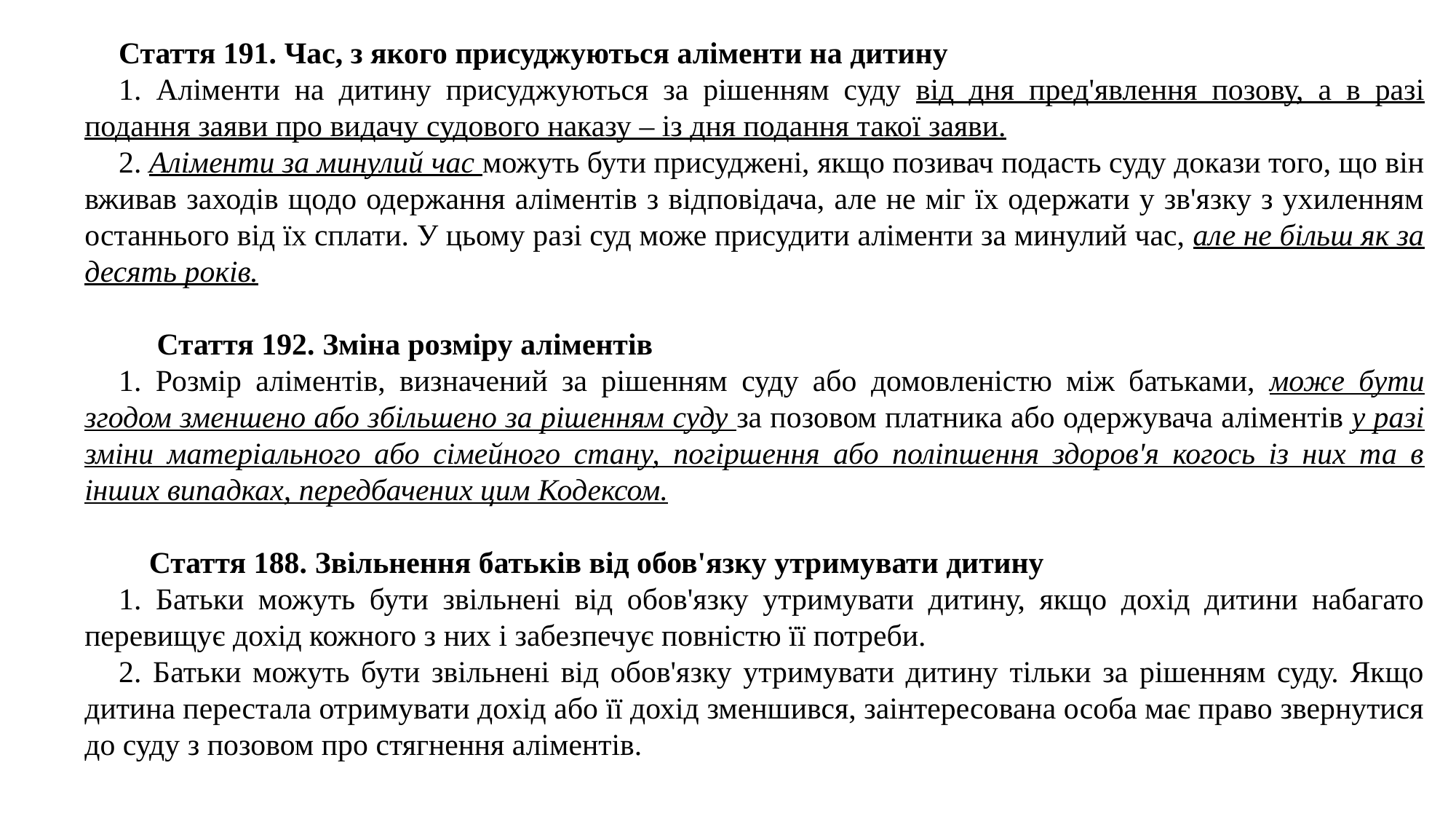

Стаття 191. Час, з якого присуджуються аліменти на дитину
1. Аліменти на дитину присуджуються за рішенням суду від дня пред'явлення позову, а в разі подання заяви про видачу судового наказу – із дня подання такої заяви.
2. Аліменти за минулий час можуть бути присуджені, якщо позивач подасть суду докази того, що він вживав заходів щодо одержання аліментів з відповідача, але не міг їх одержати у зв'язку з ухиленням останнього від їх сплати. У цьому разі суд може присудити аліменти за минулий час, але не більш як за десять років.

     Стаття 192. Зміна розміру аліментів
1. Розмір аліментів, визначений за рішенням суду або домовленістю між батьками, може бути згодом зменшено або збільшено за рішенням суду за позовом платника або одержувача аліментів у разі зміни матеріального або сімейного стану, погіршення або поліпшення здоров'я когось із них та в інших випадках, передбачених цим Кодексом.

    Стаття 188. Звільнення батьків від обов'язку утримувати дитину
1. Батьки можуть бути звільнені від обов'язку утримувати дитину, якщо дохід дитини набагато перевищує дохід кожного з них і забезпечує повністю її потреби.
2. Батьки можуть бути звільнені від обов'язку утримувати дитину тільки за рішенням суду. Якщо дитина перестала отримувати дохід або її дохід зменшився, заінтересована особа має право звернутися до суду з позовом про стягнення аліментів.